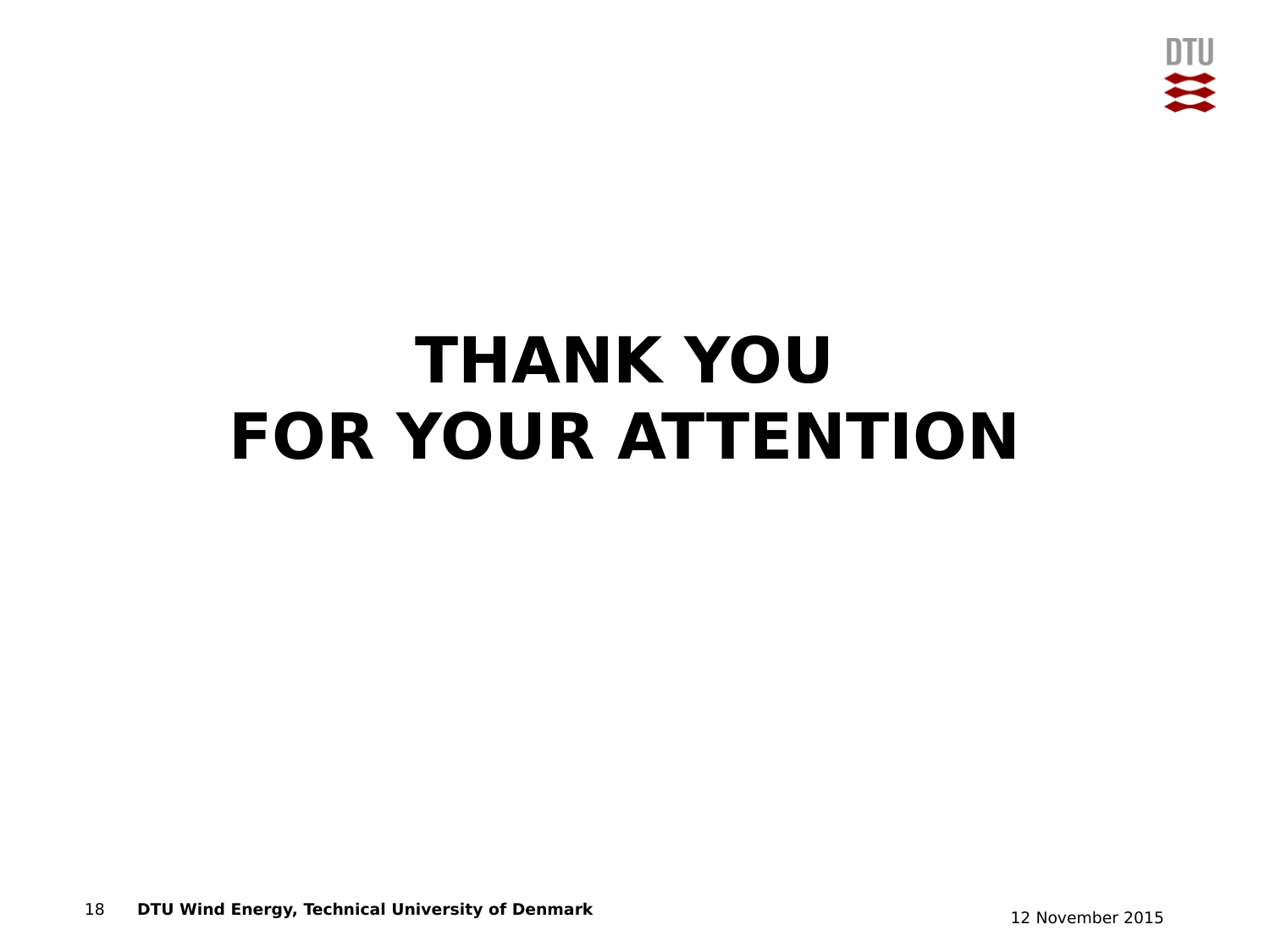

# THANK YOU FOR YOUR ATTENTION
Add Presentation Title in Footer via ”Insert”; ”Header & Footer”
18
12 November 2015